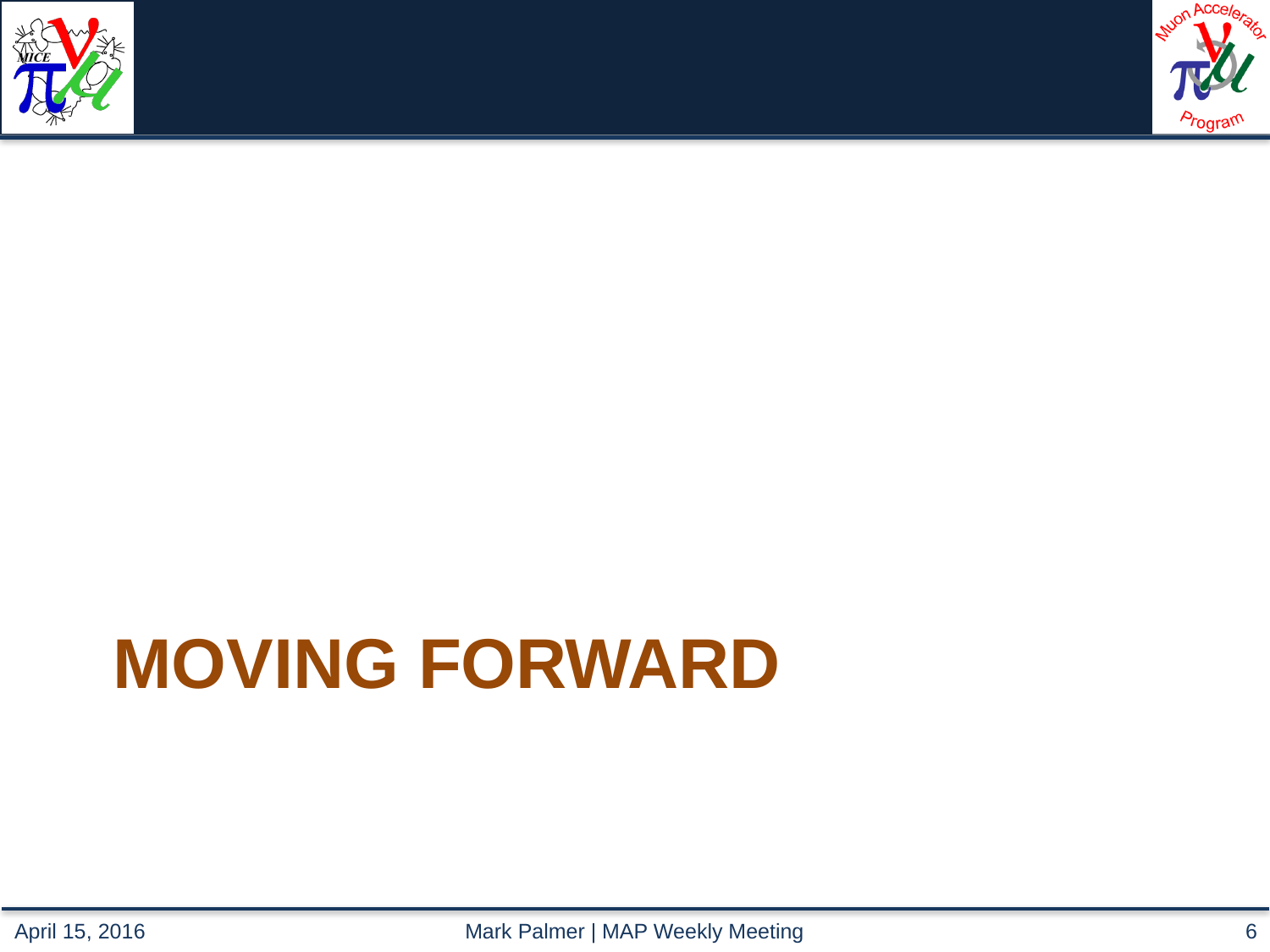

# Moving Forward
Mark Palmer | MAP Weekly Meeting
6
April 15, 2016